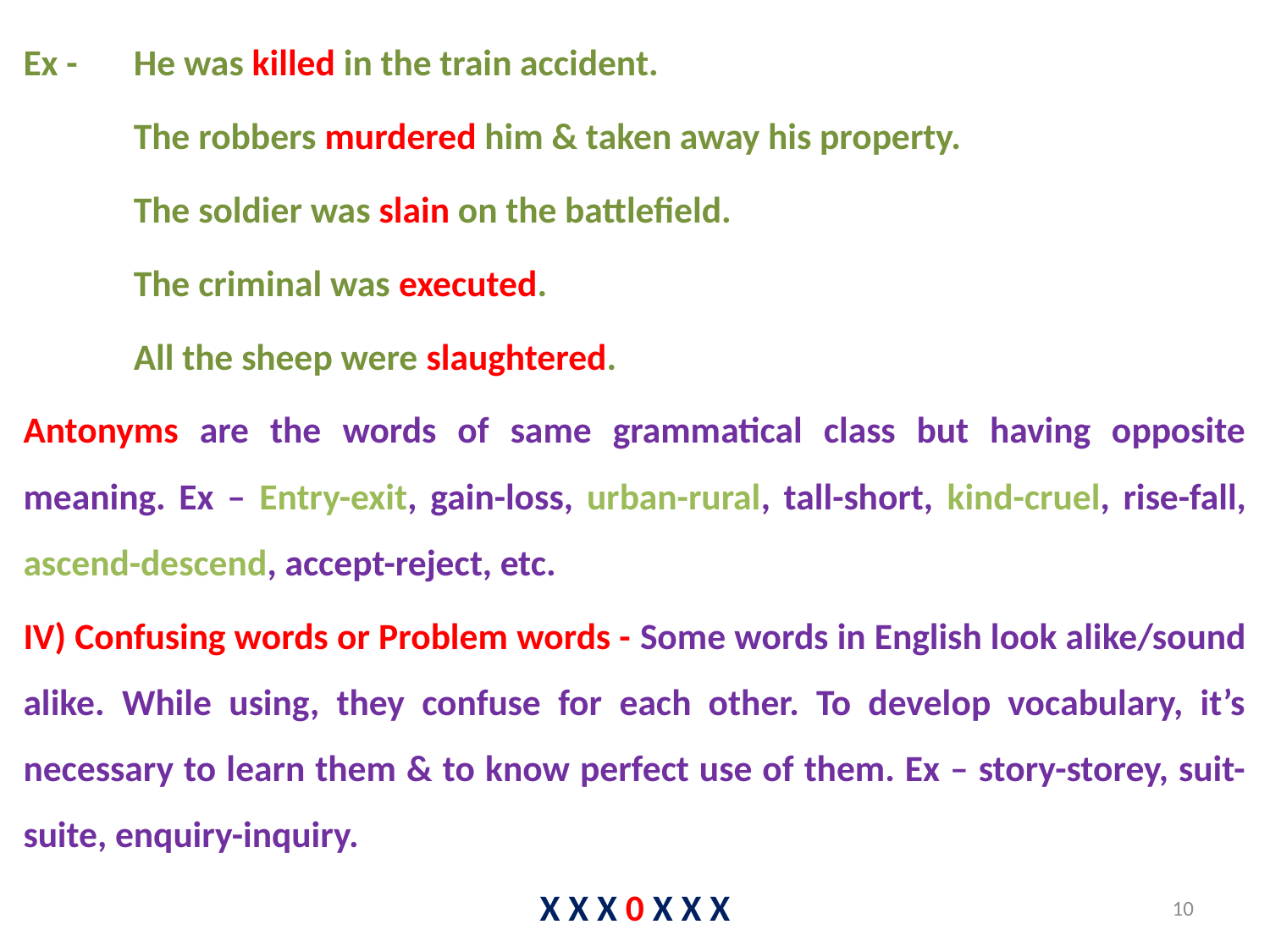

Ex - 	He was killed in the train accident.
	The robbers murdered him & taken away his property.
	The soldier was slain on the battlefield.
	The criminal was executed.
	All the sheep were slaughtered.
Antonyms are the words of same grammatical class but having opposite meaning. Ex – Entry-exit, gain-loss, urban-rural, tall-short, kind-cruel, rise-fall, ascend-descend, accept-reject, etc.
IV) Confusing words or Problem words - Some words in English look alike/sound alike. While using, they confuse for each other. To develop vocabulary, it’s necessary to learn them & to know perfect use of them. Ex – story-storey, suit-suite, enquiry-inquiry.
X X X 0 X X X

10